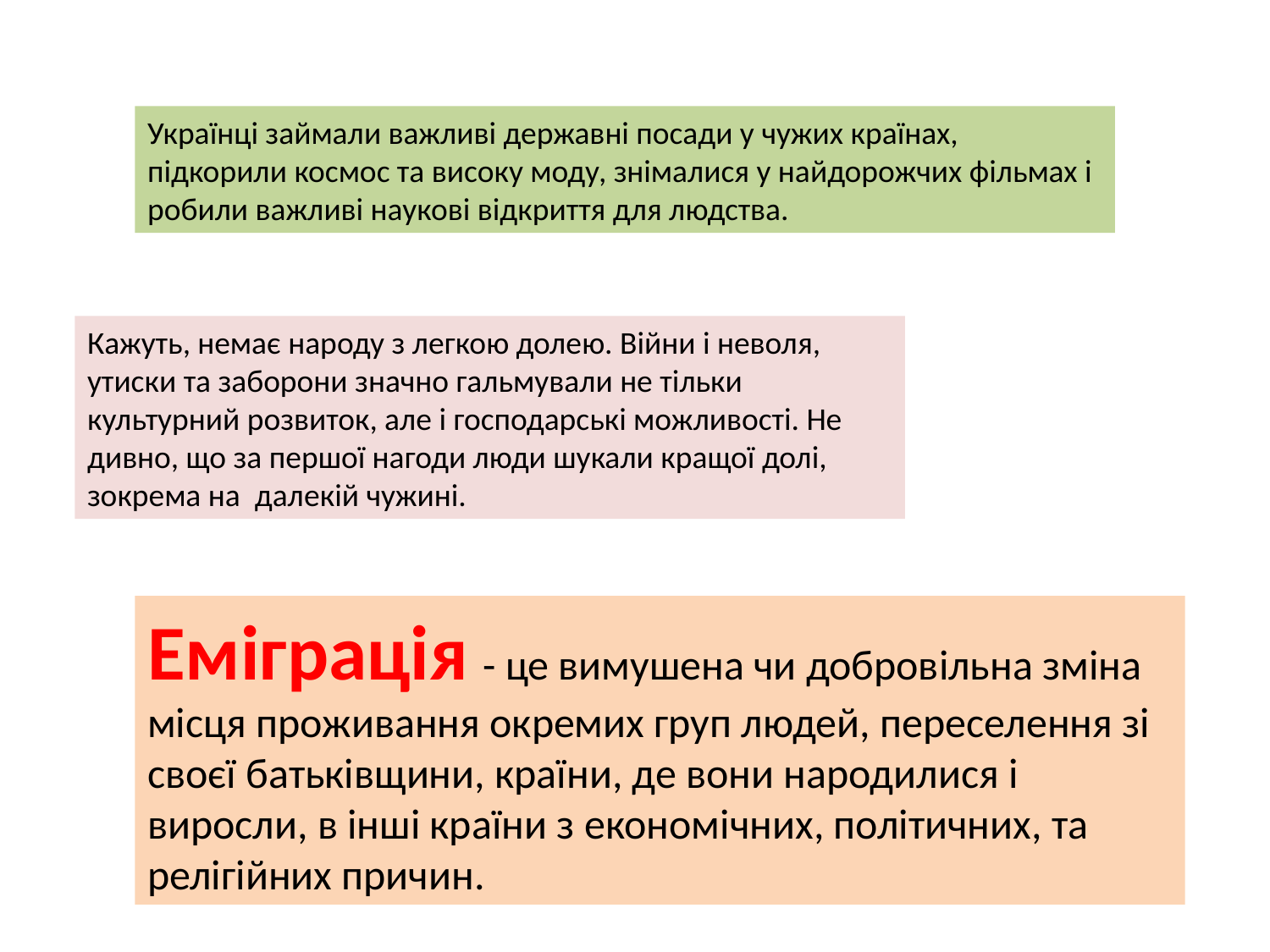

Українці займали важливі державні посади у чужих країнах, підкорили космос та високу моду, знімалися у найдорожчих фільмах і робили важливі наукові відкриття для людства.
Кажуть, немає народу з легкою долею. Війни і неволя, утиски та заборони значно гальмували не тільки культурний розвиток, але і господарські можливості. Не дивно, що за першої нагоди люди шукали кращої долі, зокрема на  далекій чужині.
Еміграція  - це вимушена чи добровільна зміна місця проживання окремих груп людей, переселення зі своєї батьківщини, країни, де вони народилися і виросли, в інші країни з економічних, політичних, та релігійних причин.